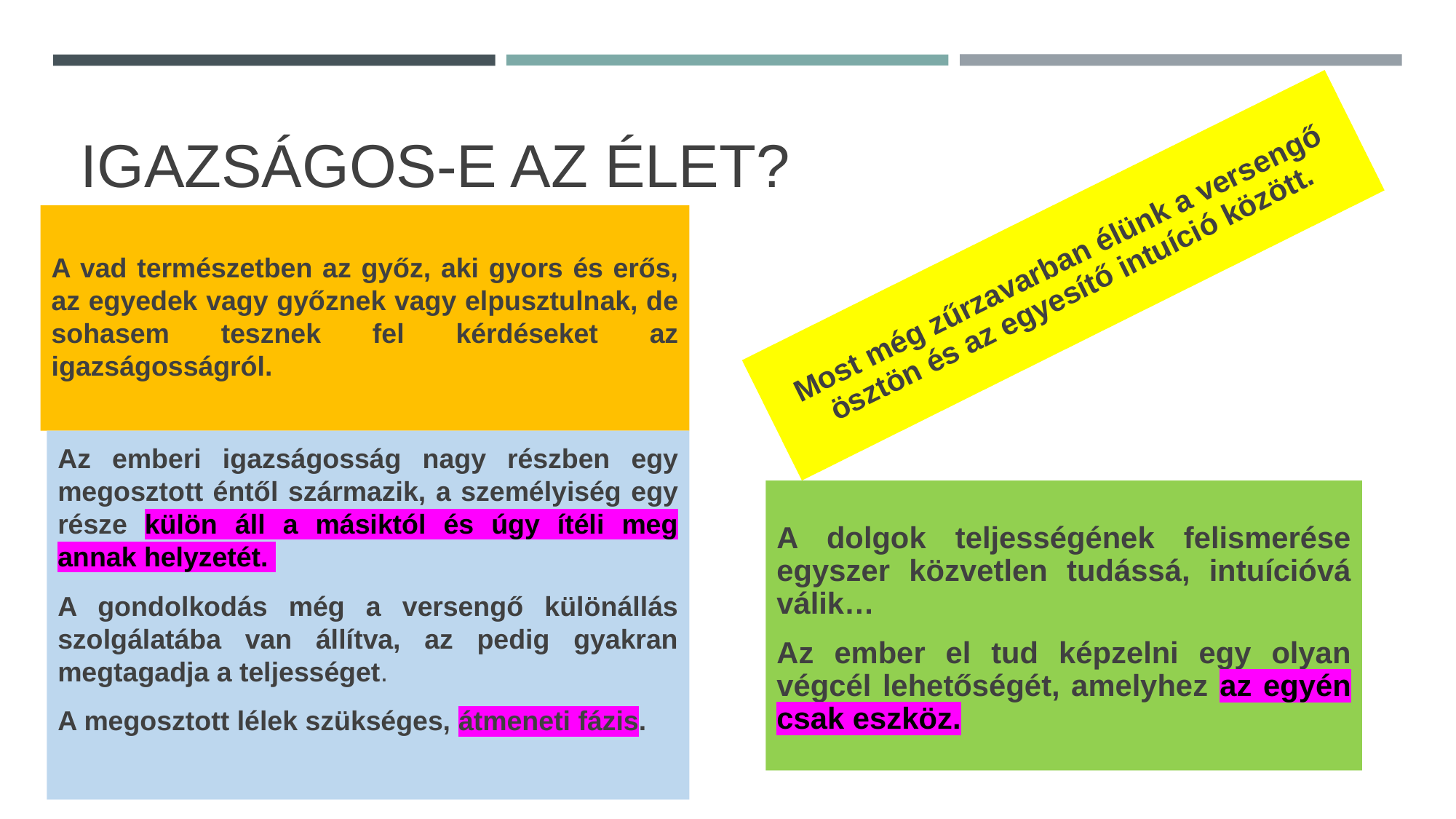

# Igazságos-e az élet?

A vad természetben az győz, aki gyors és erős, az egyedek vagy győznek vagy elpusztulnak, de sohasem tesznek fel kérdéseket az igazságosságról.

Most még zűrzavarban élünk a versengő ösztön és az egyesítő intuíció között.

Az emberi igazságosság nagy részben egy megosztott éntől származik, a személyiség egy része külön áll a másiktól és úgy ítéli meg annak helyzetét.
A gondolkodás még a versengő különállás szolgálatába van állítva, az pedig gyakran megtagadja a teljességet.
A megosztott lélek szükséges, átmeneti fázis.

A dolgok teljességének felismerése egyszer közvetlen tudássá, intuícióvá válik…
Az ember el tud képzelni egy olyan végcél lehetőségét, amelyhez az egyén csak eszköz.